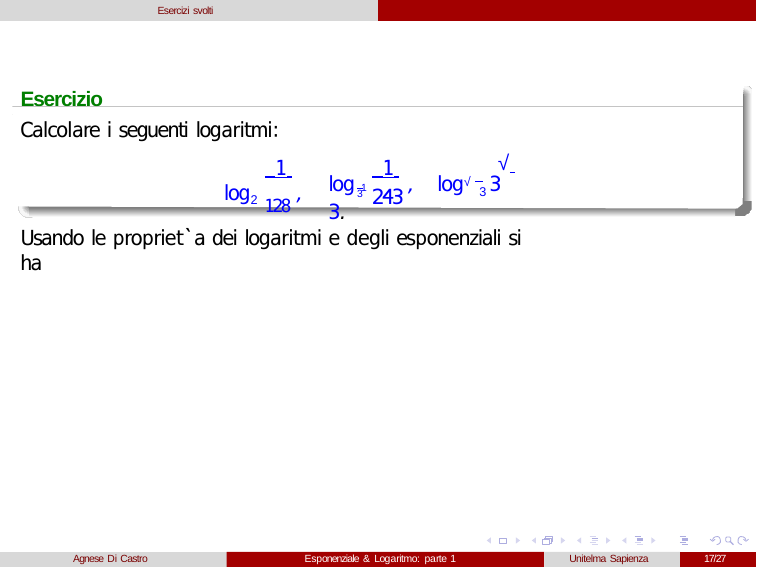

Esercizi svolti

Esercizio

Calcolare i seguenti logaritmi:
√
  1
  1
log2  128 ,
log 1	,	log√3 3   3.

243
3

Usando le propriet`a dei logaritmi e degli esponenziali si ha

Agnese Di Castro
Esponenziale & Logaritmo: parte 1
Unitelma Sapienza
17/27